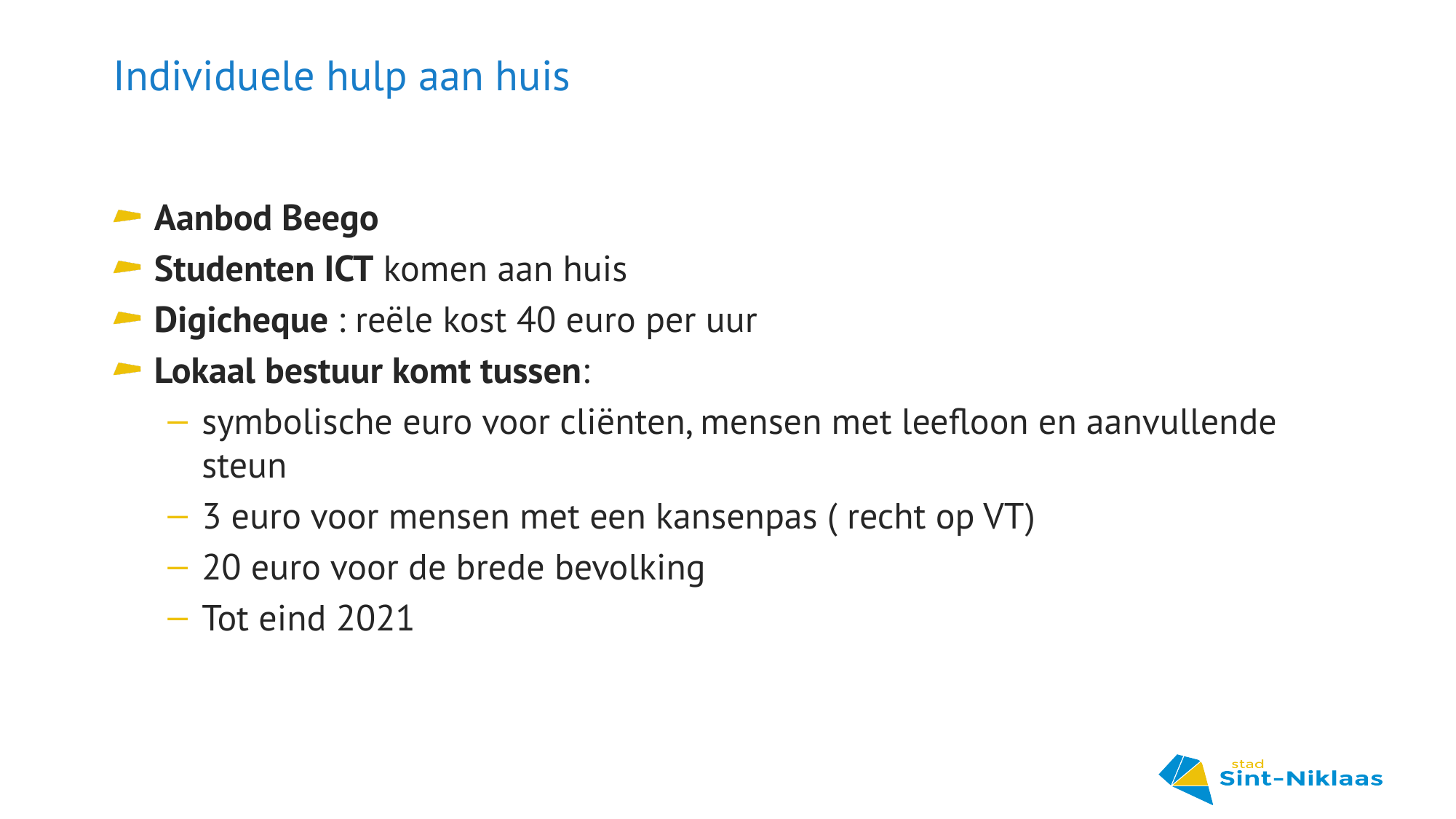

# Individuele hulp aan huis
Aanbod Beego
Studenten ICT komen aan huis
Digicheque : reële kost 40 euro per uur
Lokaal bestuur komt tussen:
symbolische euro voor cliënten, mensen met leefloon en aanvullende steun
3 euro voor mensen met een kansenpas ( recht op VT)
20 euro voor de brede bevolking
Tot eind 2021